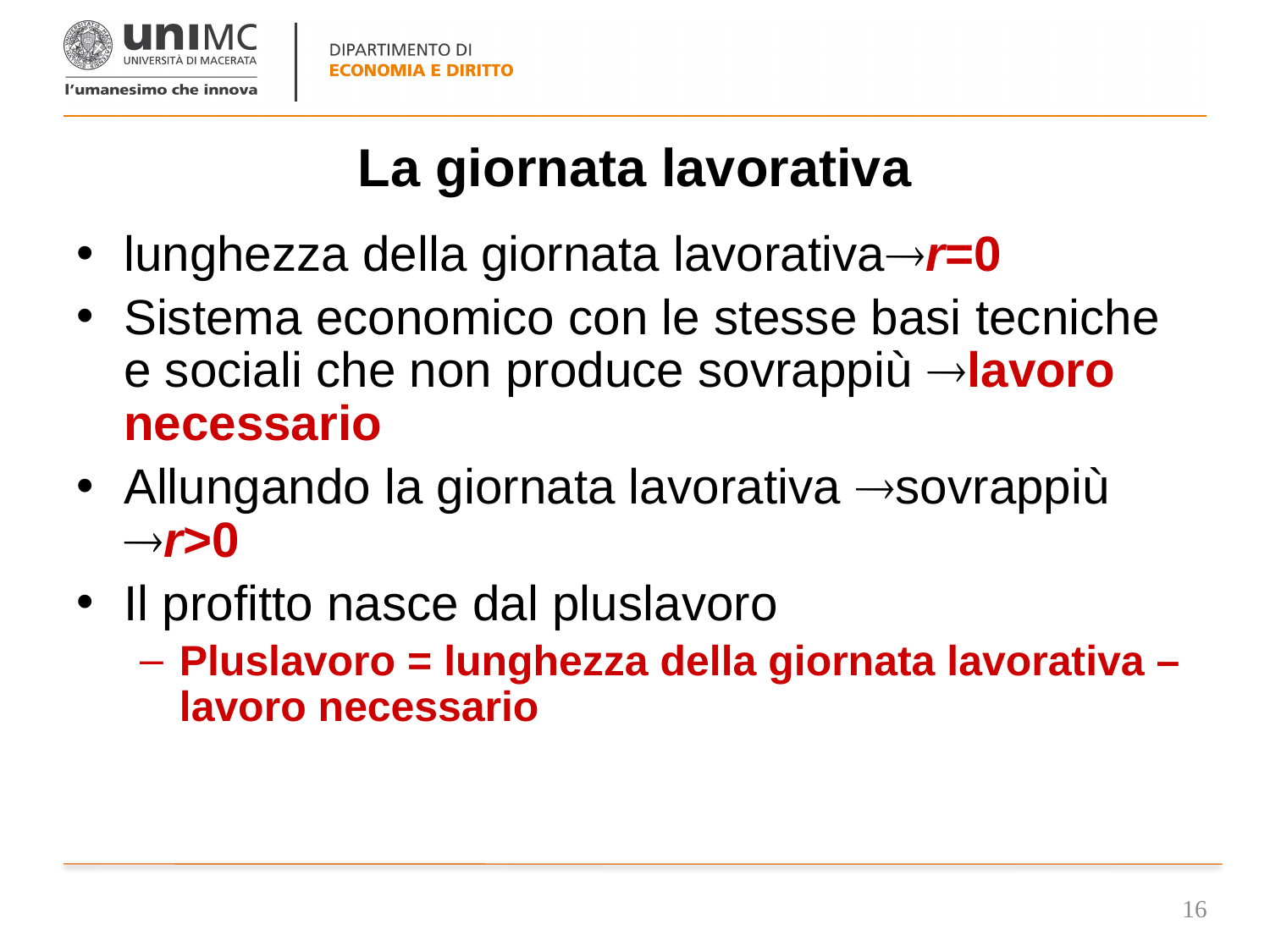

# La giornata lavorativa
lunghezza della giornata lavorativa→r=0
Sistema economico con le stesse basi tecniche e sociali che non produce sovrappiù →lavoro necessario
Allungando la giornata lavorativa →sovrappiù →r>0
Il profitto nasce dal pluslavoro
Pluslavoro = lunghezza della giornata lavorativa – lavoro necessario
16